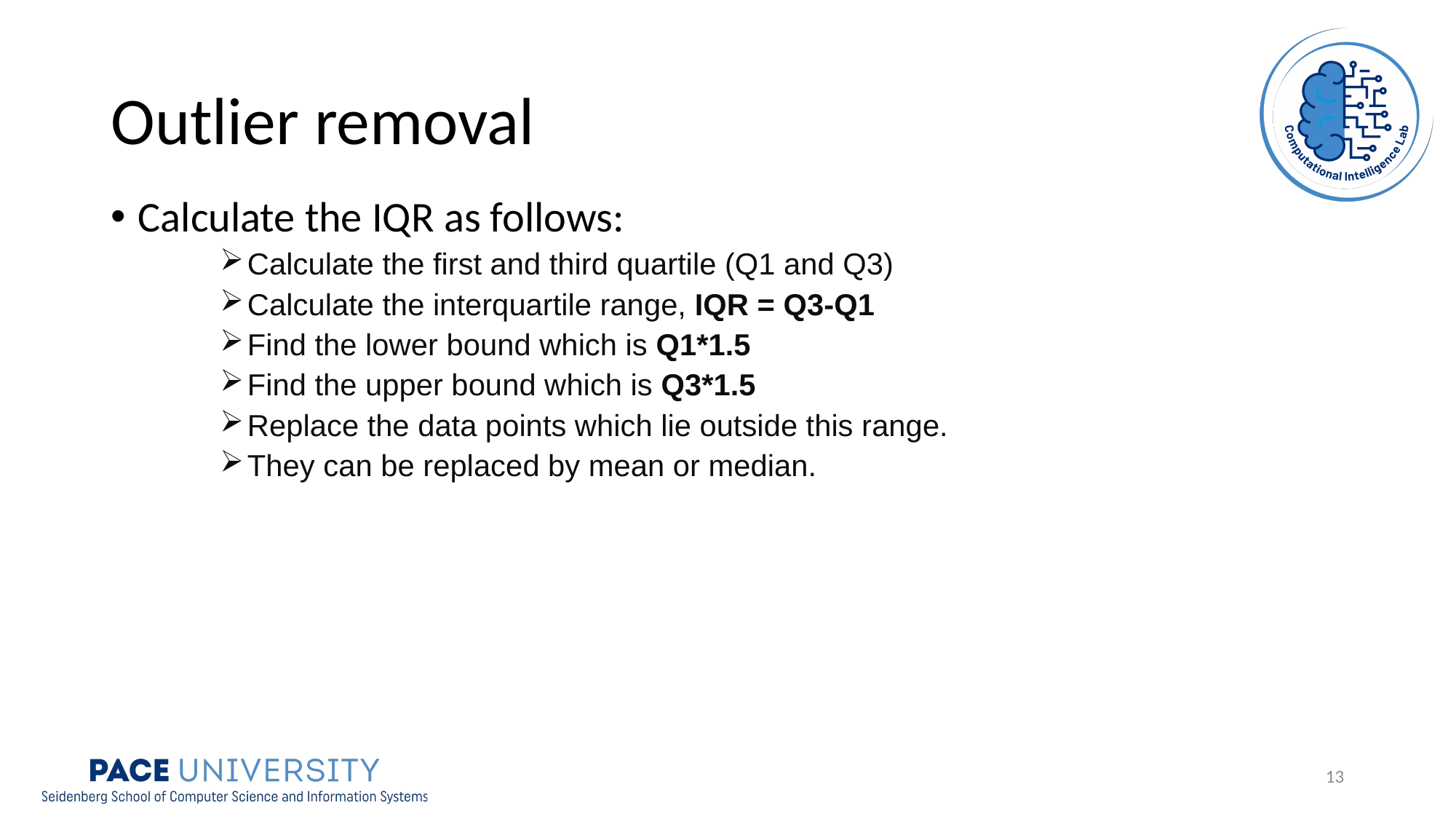

# Outlier removal
Calculate the IQR as follows:
Calculate the first and third quartile (Q1 and Q3)
Calculate the interquartile range, IQR = Q3-Q1
Find the lower bound which is Q1*1.5
Find the upper bound which is Q3*1.5
Replace the data points which lie outside this range.
They can be replaced by mean or median.
13